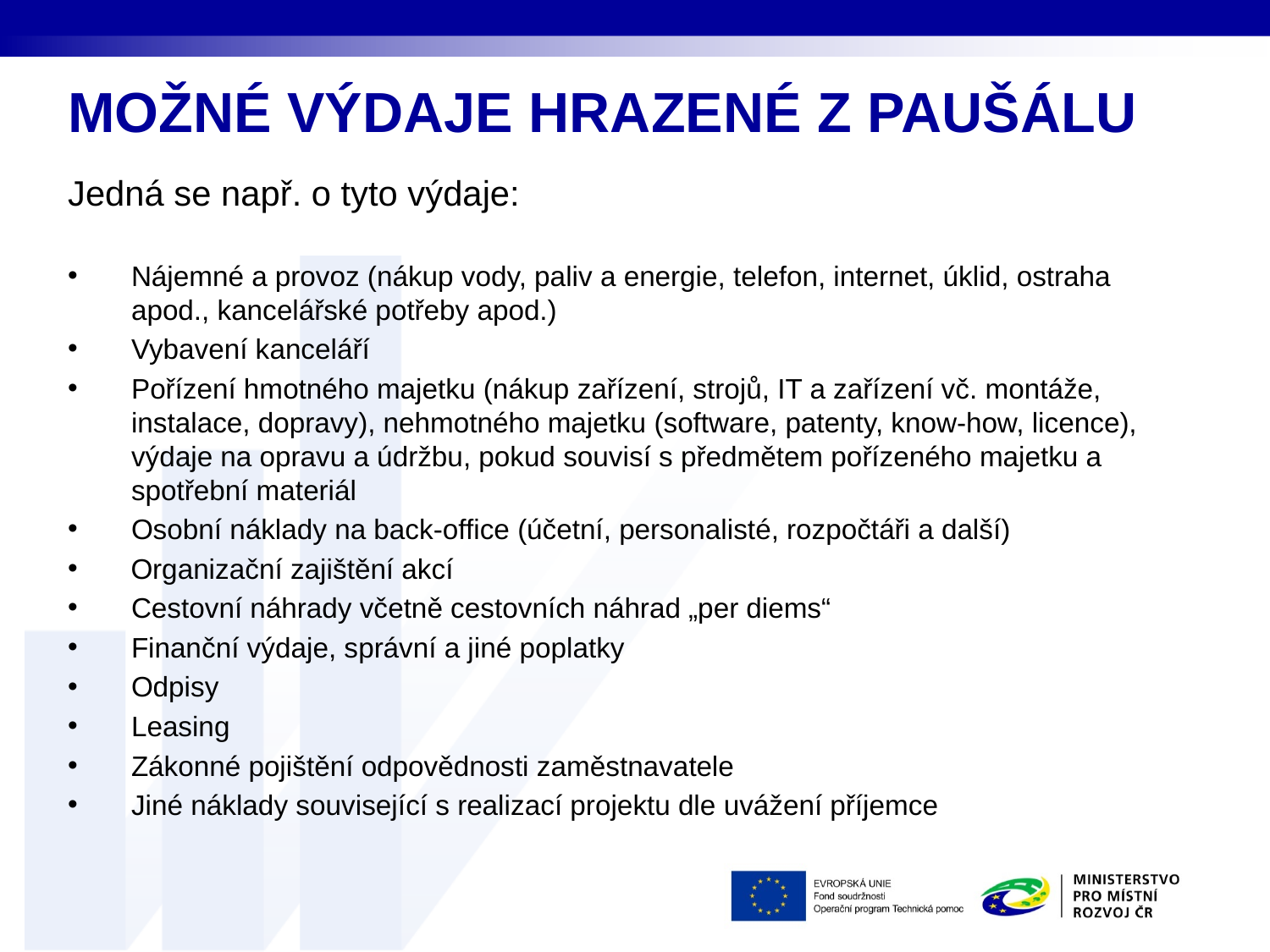

# MOŽNÉ VÝDAJE HRAZENÉ Z PAUŠÁLU
Jedná se např. o tyto výdaje:

Nájemné a provoz (nákup vody, paliv a energie, telefon, internet, úklid, ostraha apod., kancelářské potřeby apod.)
Vybavení kanceláří
Pořízení hmotného majetku (nákup zařízení, strojů, IT a zařízení vč. montáže, instalace, dopravy), nehmotného majetku (software, patenty, know-how, licence), výdaje na opravu a údržbu, pokud souvisí s předmětem pořízeného majetku a spotřební materiál
Osobní náklady na back-office (účetní, personalisté, rozpočtáři a další)
  Organizační zajištění akcí
Cestovní náhrady včetně cestovních náhrad „per diems“
Finanční výdaje, správní a jiné poplatky
Odpisy
Leasing
Zákonné pojištění odpovědnosti zaměstnavatele
Jiné náklady související s realizací projektu dle uvážení příjemce